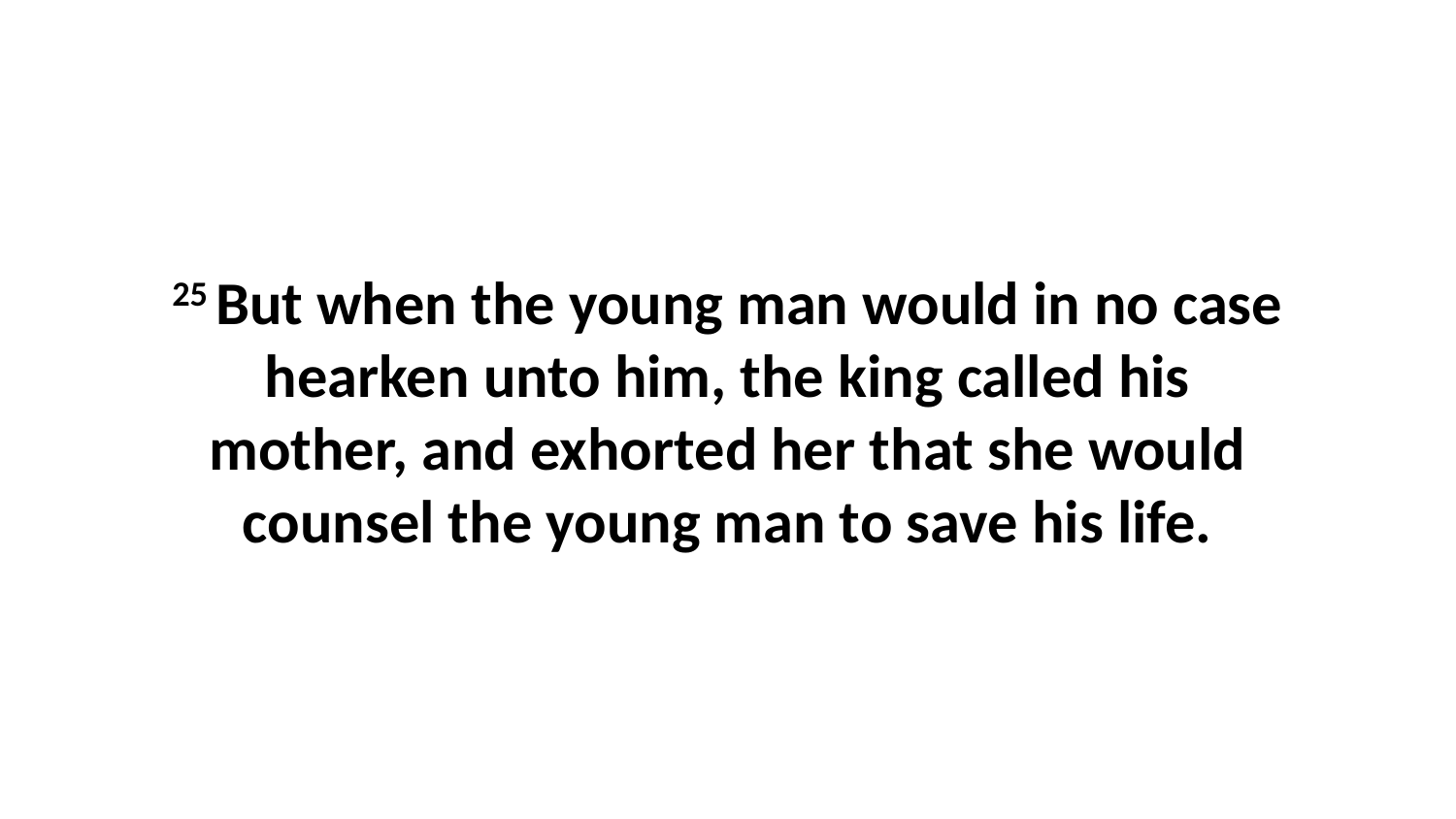

25 But when the young man would in no case hearken unto him, the king called his mother, and exhorted her that she would counsel the young man to save his life.